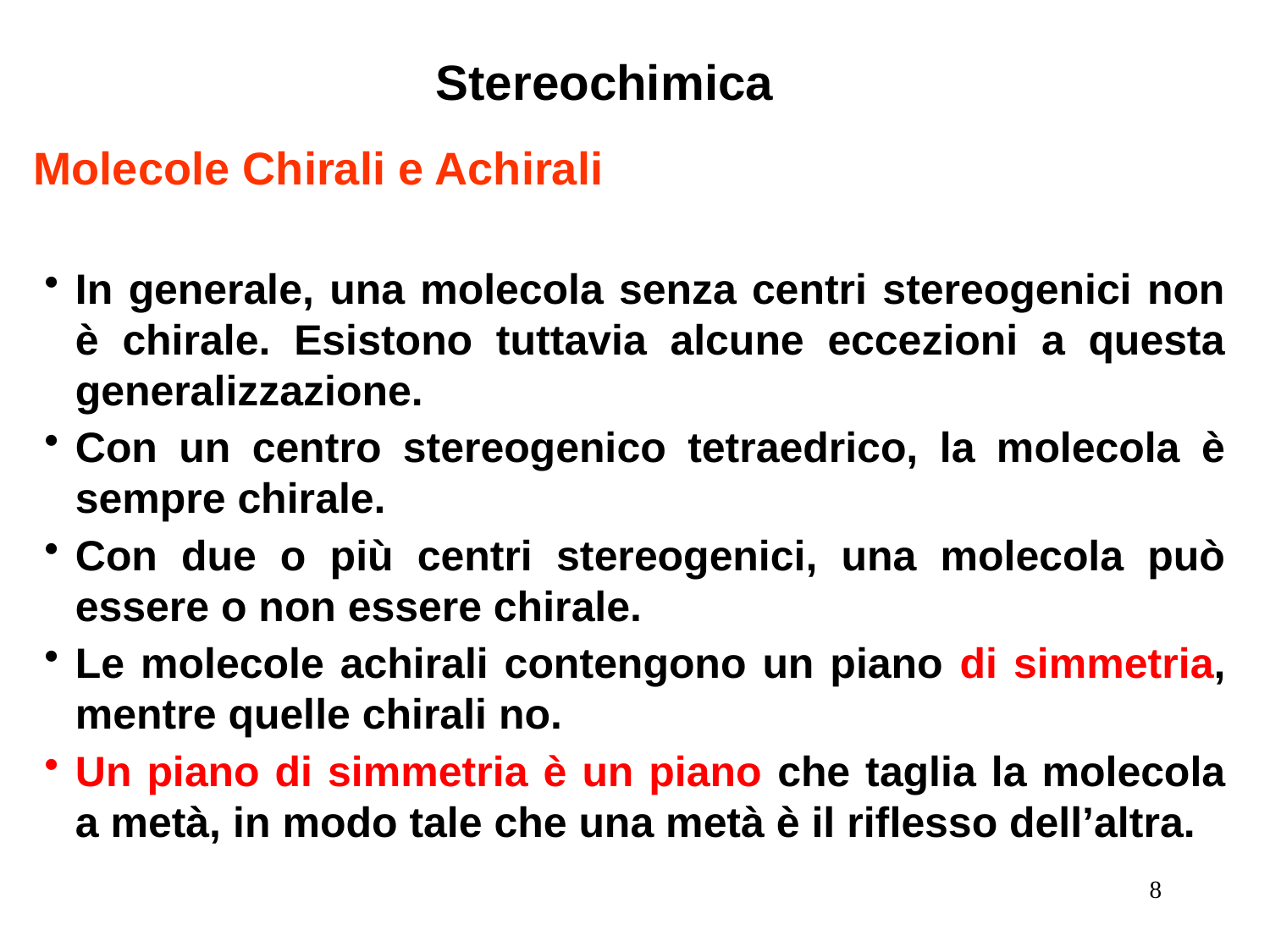

Stereochimica
Molecole Chirali e Achirali
In generale, una molecola senza centri stereogenici non è chirale. Esistono tuttavia alcune eccezioni a questa generalizzazione.
Con un centro stereogenico tetraedrico, la molecola è sempre chirale.
Con due o più centri stereogenici, una molecola può essere o non essere chirale.
Le molecole achirali contengono un piano di simmetria, mentre quelle chirali no.
Un piano di simmetria è un piano che taglia la molecola a metà, in modo tale che una metà è il riflesso dell’altra.
8